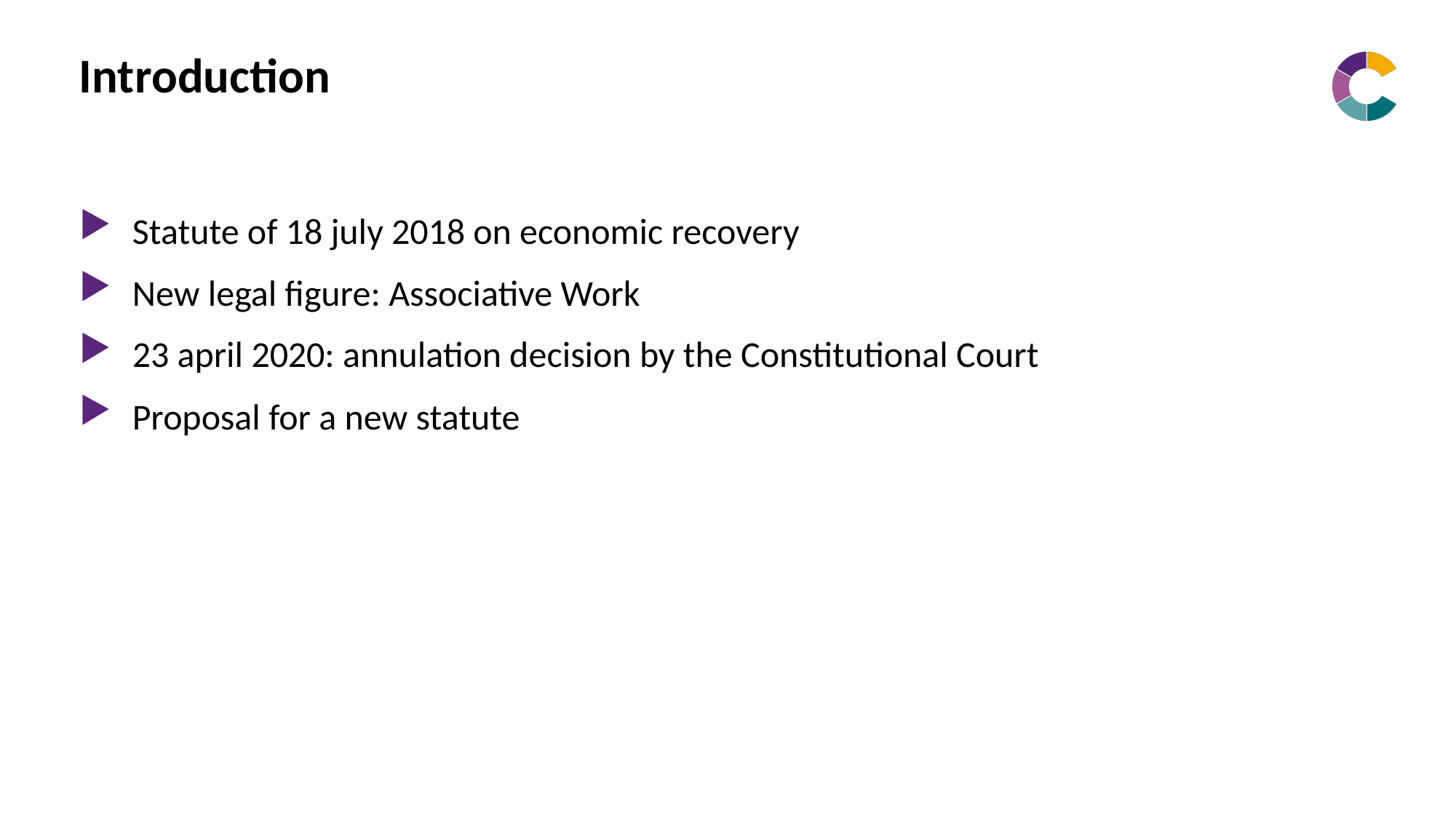

# Introduction
Statute of 18 july 2018 on economic recovery
New legal figure: Associative Work
23 april 2020: annulation decision by the Constitutional Court
Proposal for a new statute